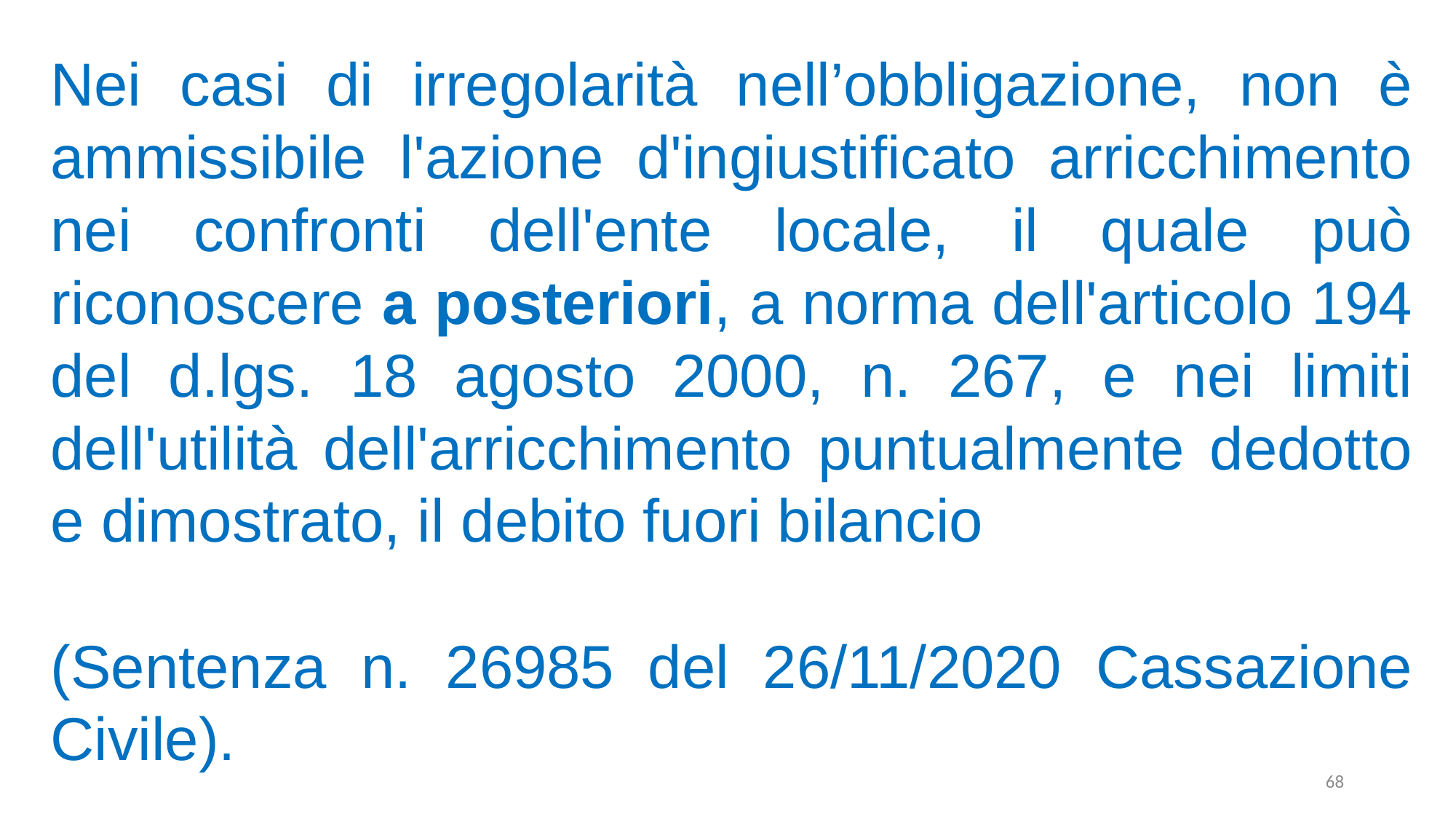

Nei casi di irregolarità nell’obbligazione, non è ammissibile l'azione d'ingiustificato arricchimento nei confronti dell'ente locale, il quale può riconoscere a posteriori, a norma dell'articolo 194 del d.lgs. 18 agosto 2000, n. 267, e nei limiti dell'utilità dell'arricchimento puntualmente dedotto e dimostrato, il debito fuori bilancio

(Sentenza n. 26985 del 26/11/2020 Cassazione Civile).
68